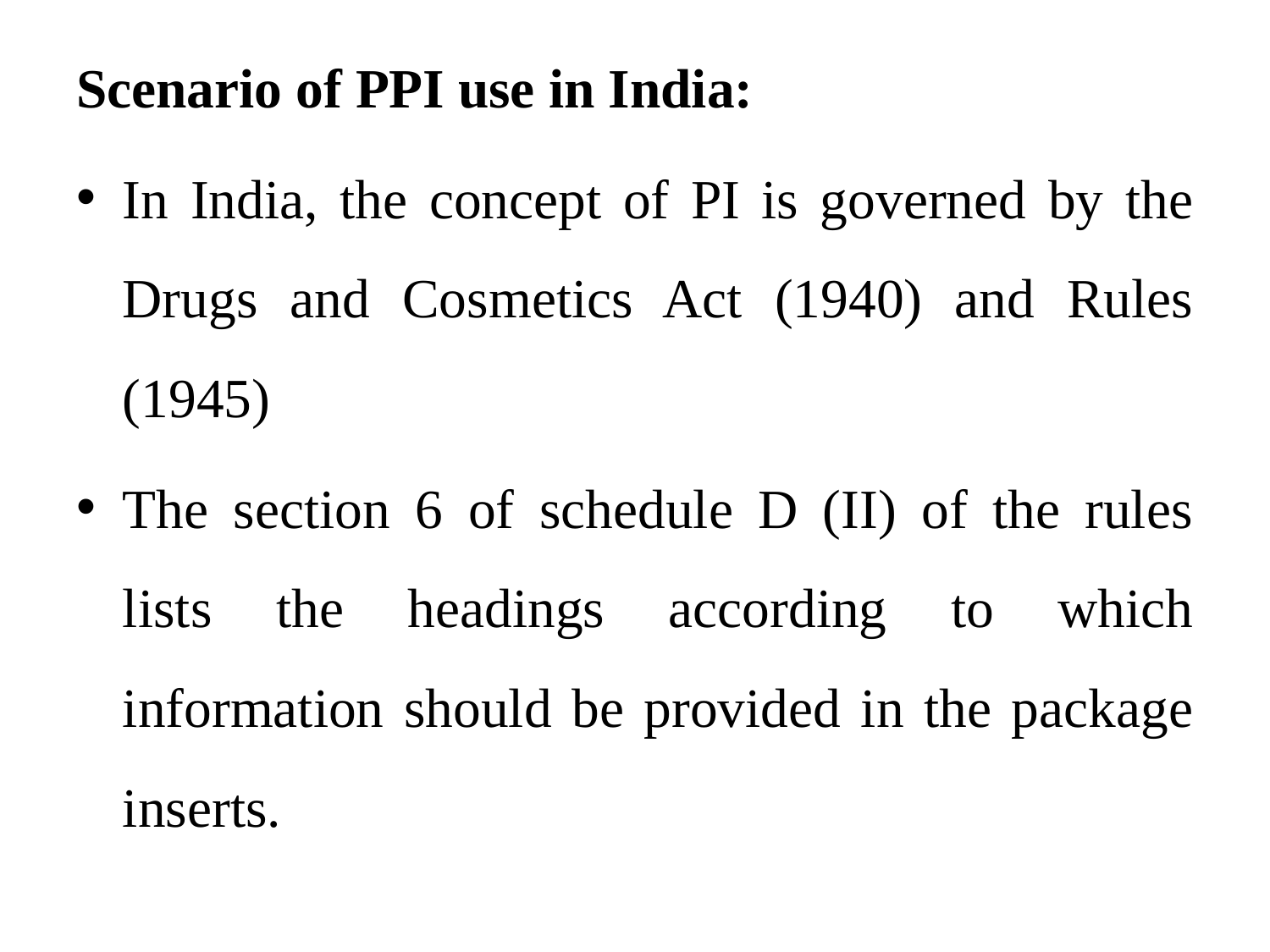

Scenario of PPI use in India:
In India, the concept of PI is governed by the Drugs and Cosmetics Act (1940) and Rules (1945)
The section 6 of schedule D (II) of the rules lists the headings according to which information should be provided in the package inserts.